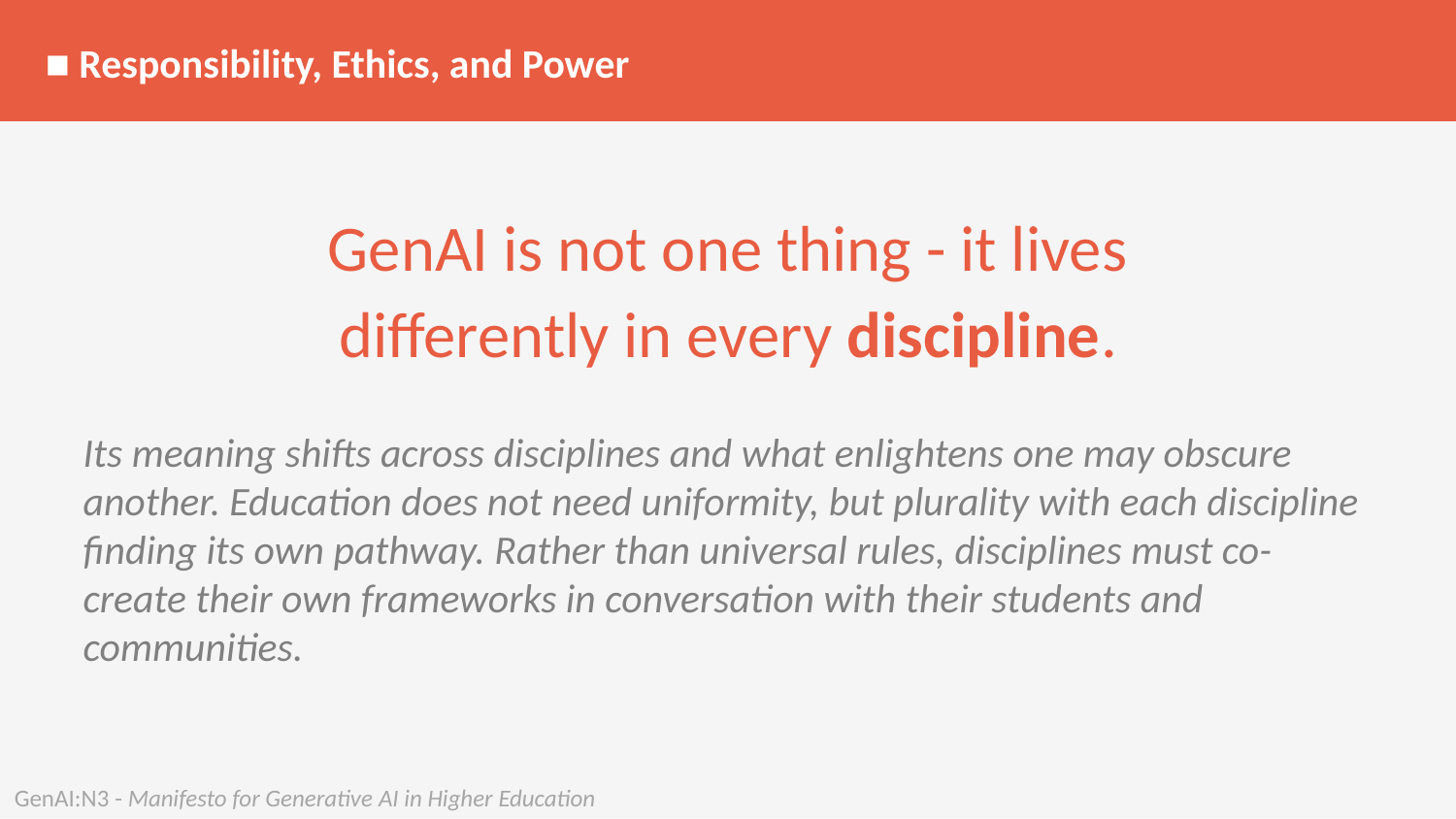

■ Responsibility, Ethics, and Power
GenAI is not one thing - it lives differently in every discipline.
Its meaning shifts across disciplines and what enlightens one may obscure another. Education does not need uniformity, but plurality with each discipline finding its own pathway. Rather than universal rules, disciplines must co-create their own frameworks in conversation with their students and communities.